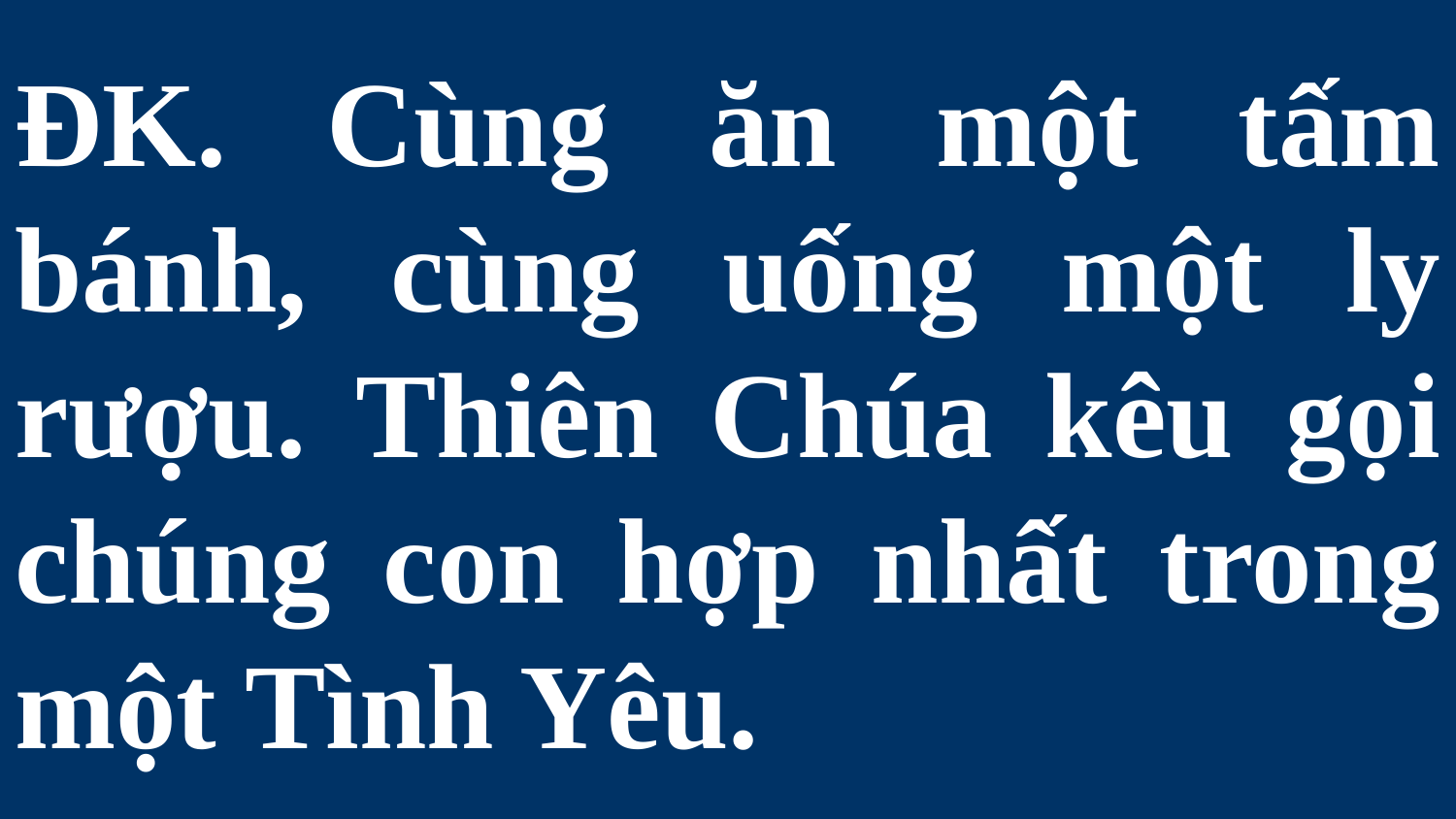

# ĐK. Cùng ăn một tấm bánh, cùng uống một ly rượu. Thiên Chúa kêu gọi chúng con hợp nhất trong một Tình Yêu.